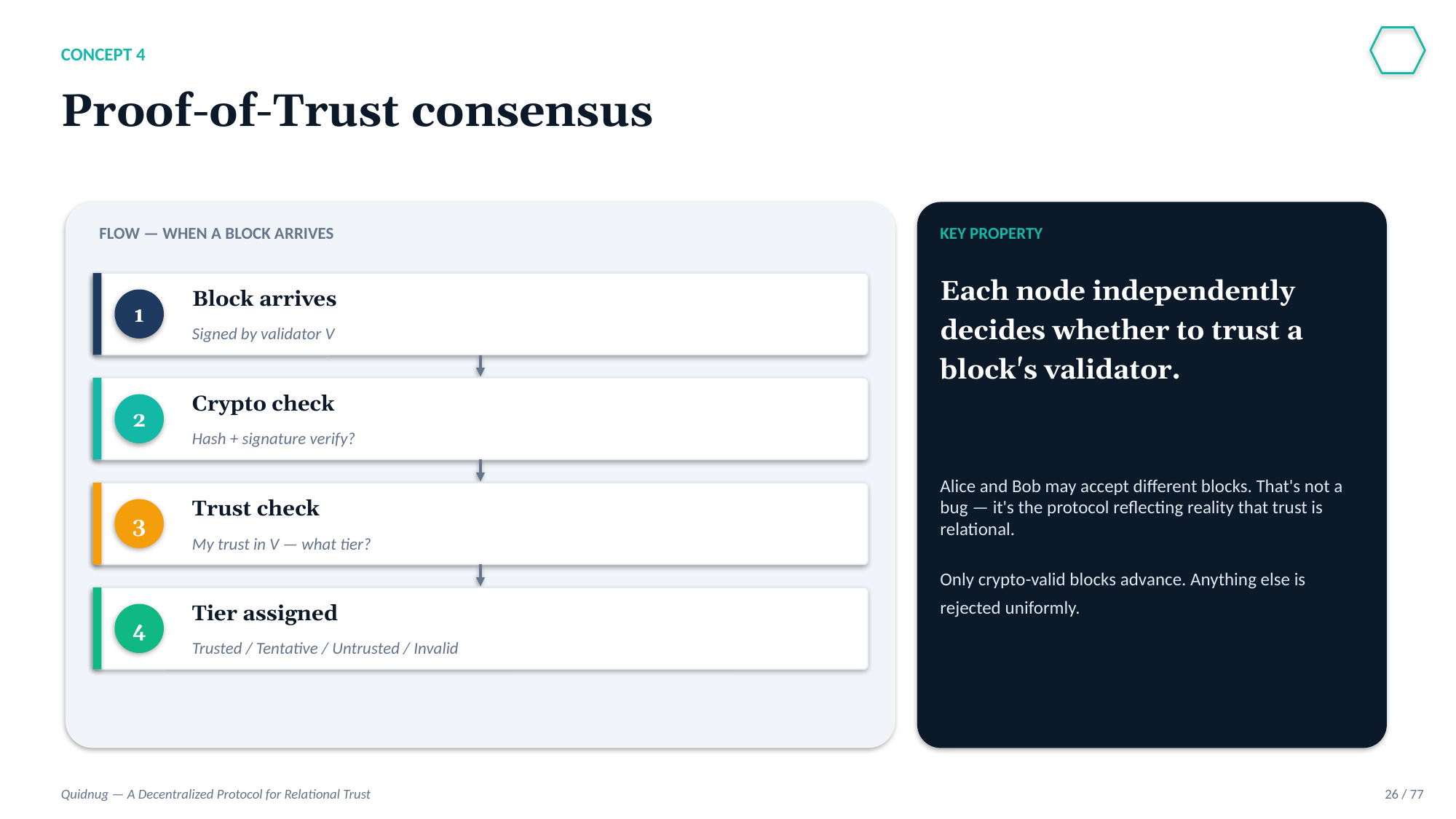

CONCEPT 4
Proof-of-Trust consensus

FLOW — WHEN A BLOCK ARRIVES
KEY PROPERTY
Each node independently decides whether to trust a block's validator.

Block arrives

1
Signed by validator V

Crypto check

2
Hash + signature verify?
Alice and Bob may accept different blocks. That's not a bug — it's the protocol reflecting reality that trust is relational.

Only crypto-valid blocks advance. Anything else is rejected uniformly.

Trust check

3
My trust in V — what tier?

Tier assigned

4
Trusted / Tentative / Untrusted / Invalid
Quidnug — A Decentralized Protocol for Relational Trust
26 / 77